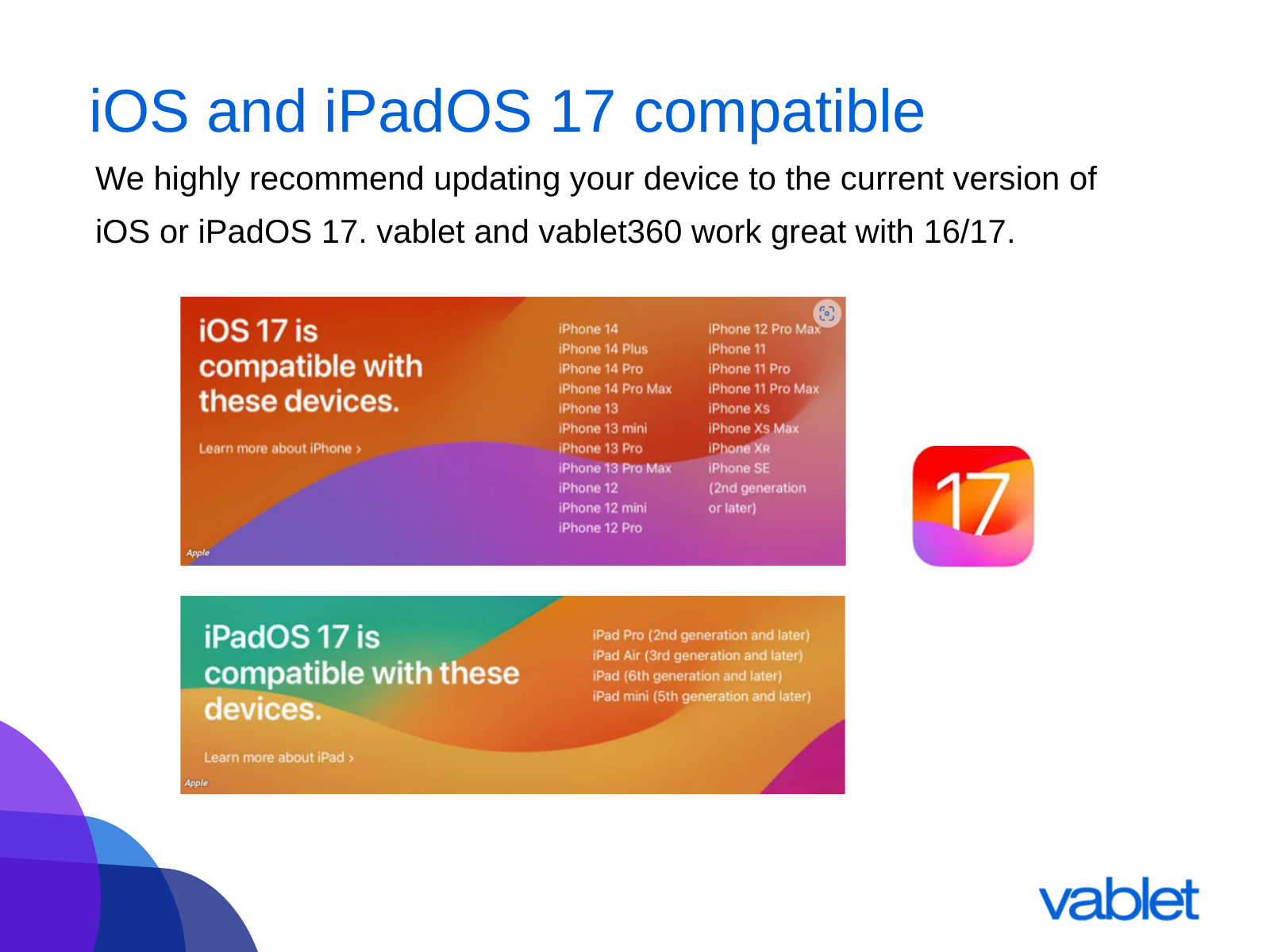

iOS and iPadOS 17 compatible
We highly recommend updating your device to the current version of iOS or iPadOS 17. vablet and vablet360 work great with 16/17.